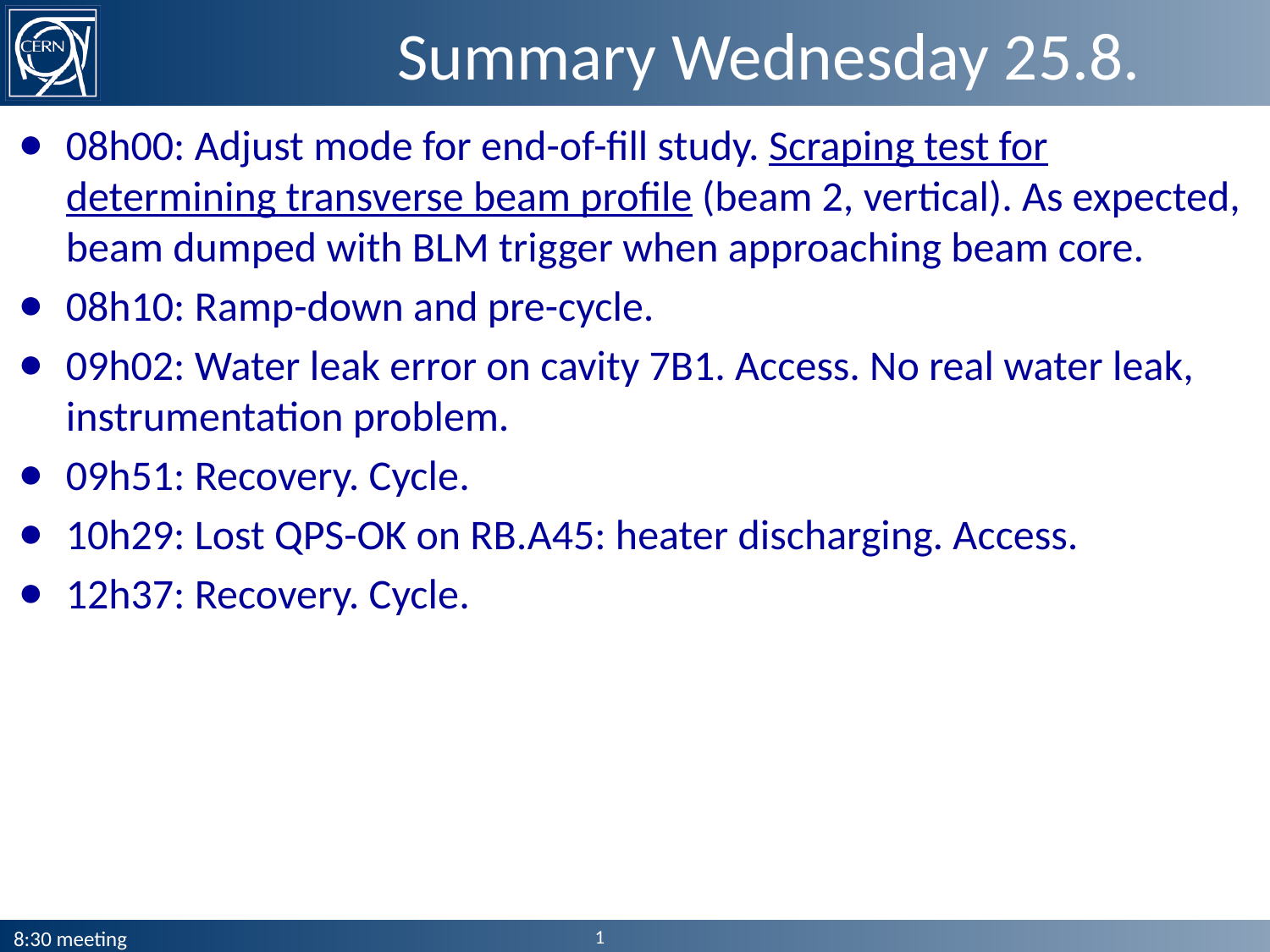

# Summary Wednesday 25.8.
08h00: Adjust mode for end-of-fill study. Scraping test for determining transverse beam profile (beam 2, vertical). As expected, beam dumped with BLM trigger when approaching beam core.
08h10: Ramp-down and pre-cycle.
09h02: Water leak error on cavity 7B1. Access. No real water leak, instrumentation problem.
09h51: Recovery. Cycle.
10h29: Lost QPS-OK on RB.A45: heater discharging. Access.
12h37: Recovery. Cycle.
1
8:30 meeting